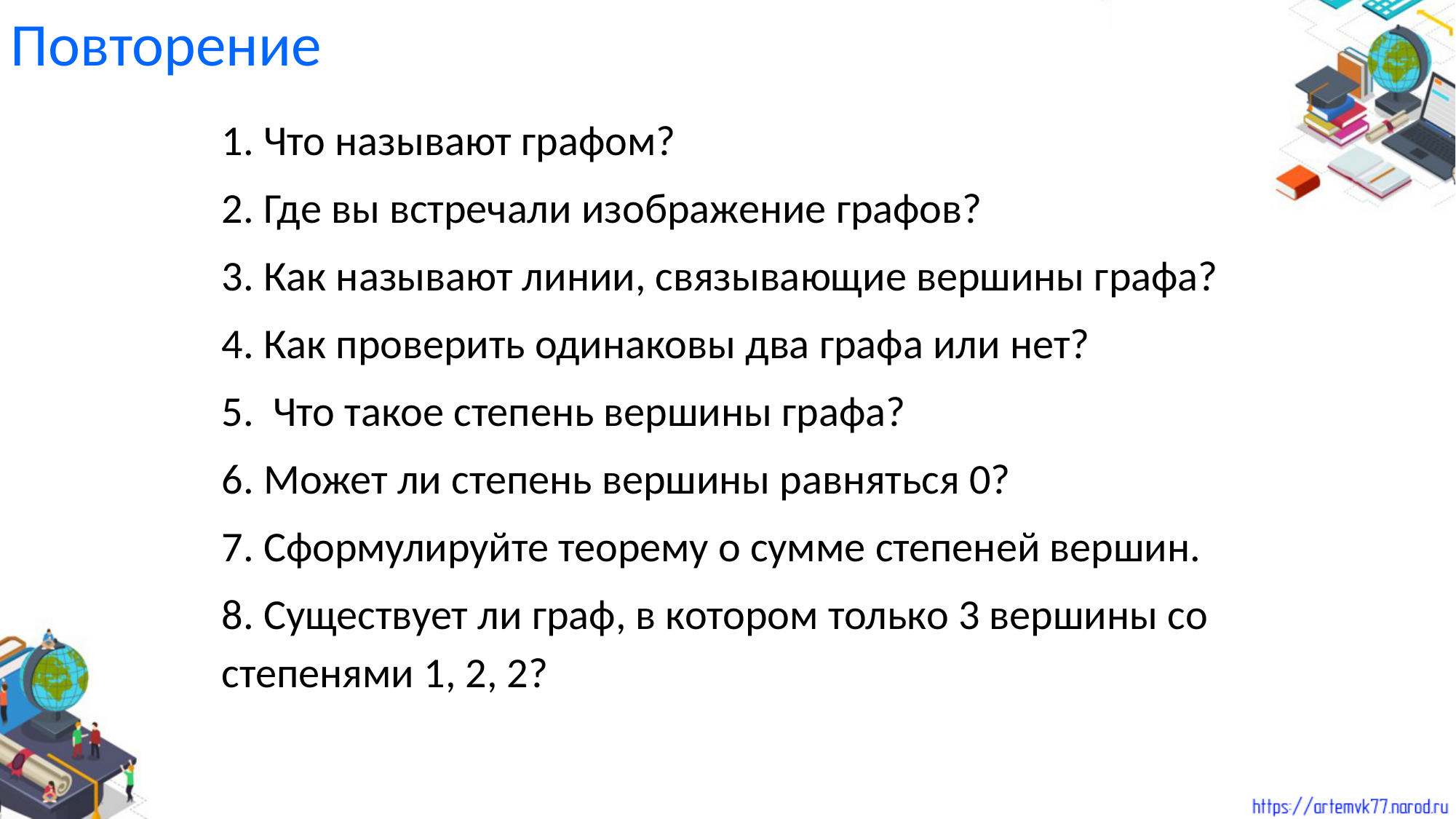

Повторение
1. Что называют графом?
2. Где вы встречали изображение графов?
3. Как называют линии, связывающие вершины графа?
4. Как проверить одинаковы два графа или нет?
5.  Что такое степень вершины графа?
6. Может ли степень вершины равняться 0?
7. Сформулируйте теорему о сумме степеней вершин.
8. Существует ли граф, в котором только 3 вершины со степенями 1, 2, 2?